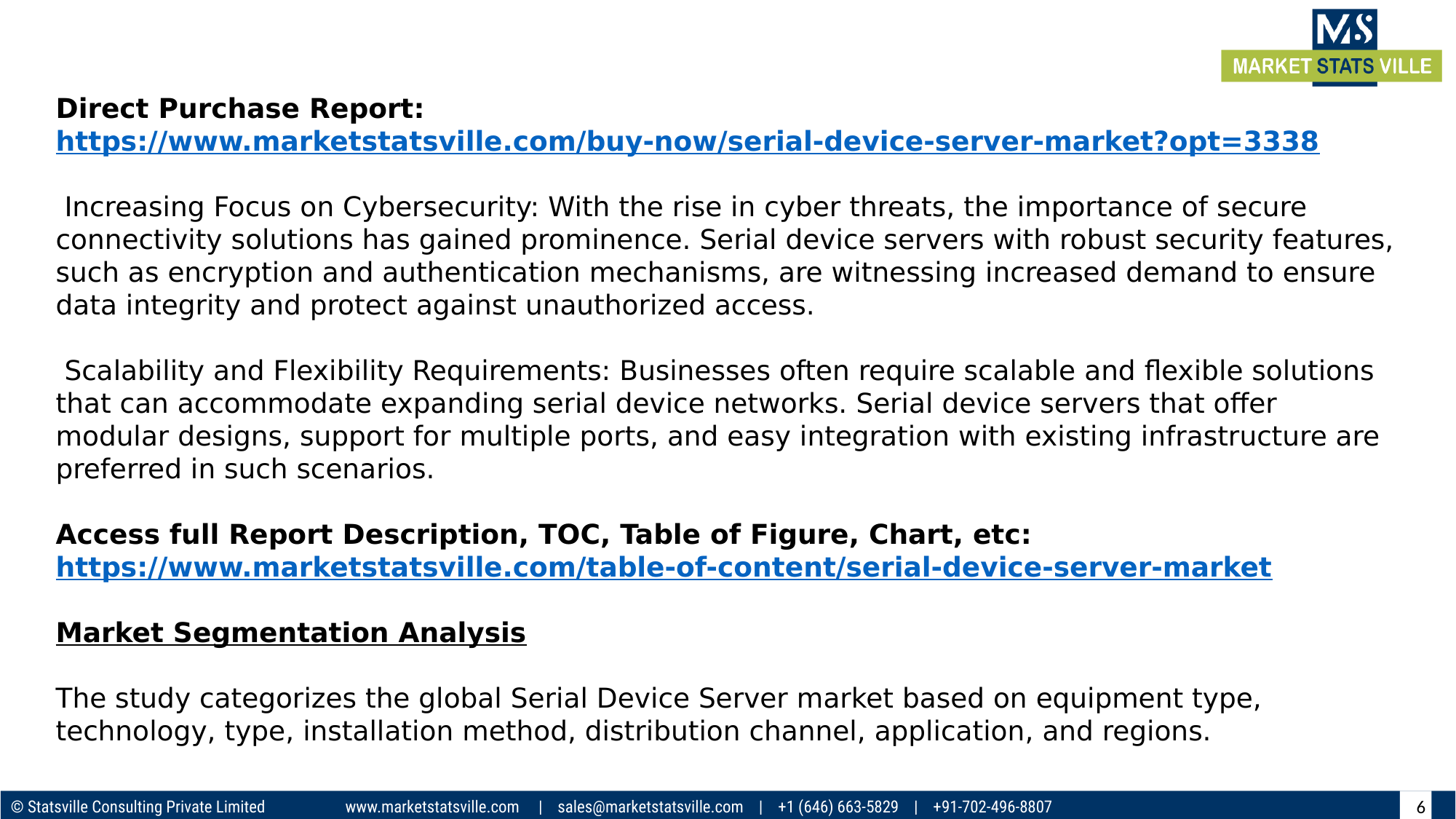

Direct Purchase Report: https://www.marketstatsville.com/buy-now/serial-device-server-market?opt=3338

 Increasing Focus on Cybersecurity: With the rise in cyber threats, the importance of secure connectivity solutions has gained prominence. Serial device servers with robust security features, such as encryption and authentication mechanisms, are witnessing increased demand to ensure data integrity and protect against unauthorized access.

 Scalability and Flexibility Requirements: Businesses often require scalable and flexible solutions that can accommodate expanding serial device networks. Serial device servers that offer modular designs, support for multiple ports, and easy integration with existing infrastructure are preferred in such scenarios.
Access full Report Description, TOC, Table of Figure, Chart, etc: https://www.marketstatsville.com/table-of-content/serial-device-server-market
Market Segmentation Analysis

The study categorizes the global Serial Device Server market based on equipment type, technology, type, installation method, distribution channel, application, and regions.

6